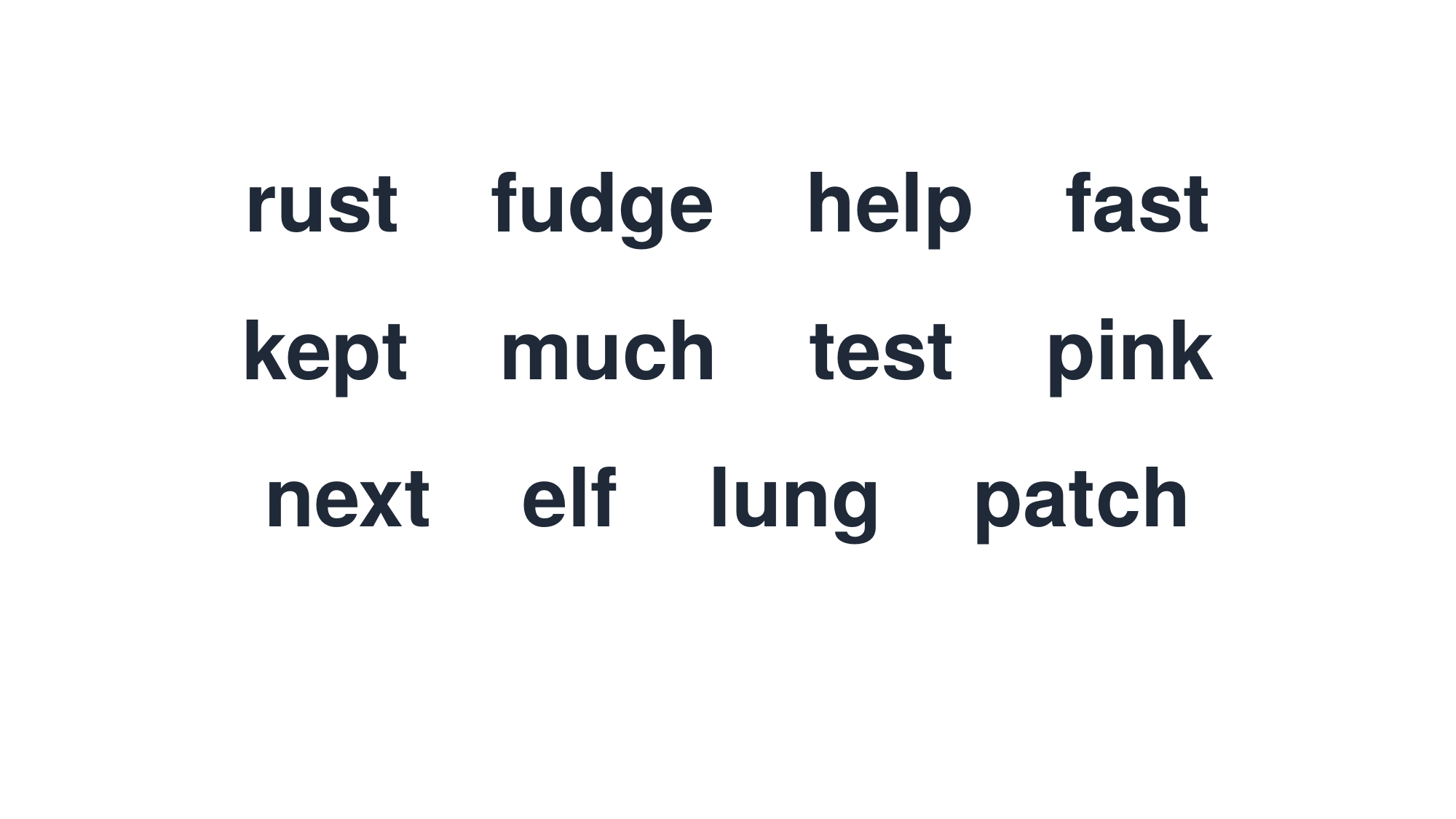

rust    fudge    help    fast
kept    much    test    pink
next    elf    lung    patch